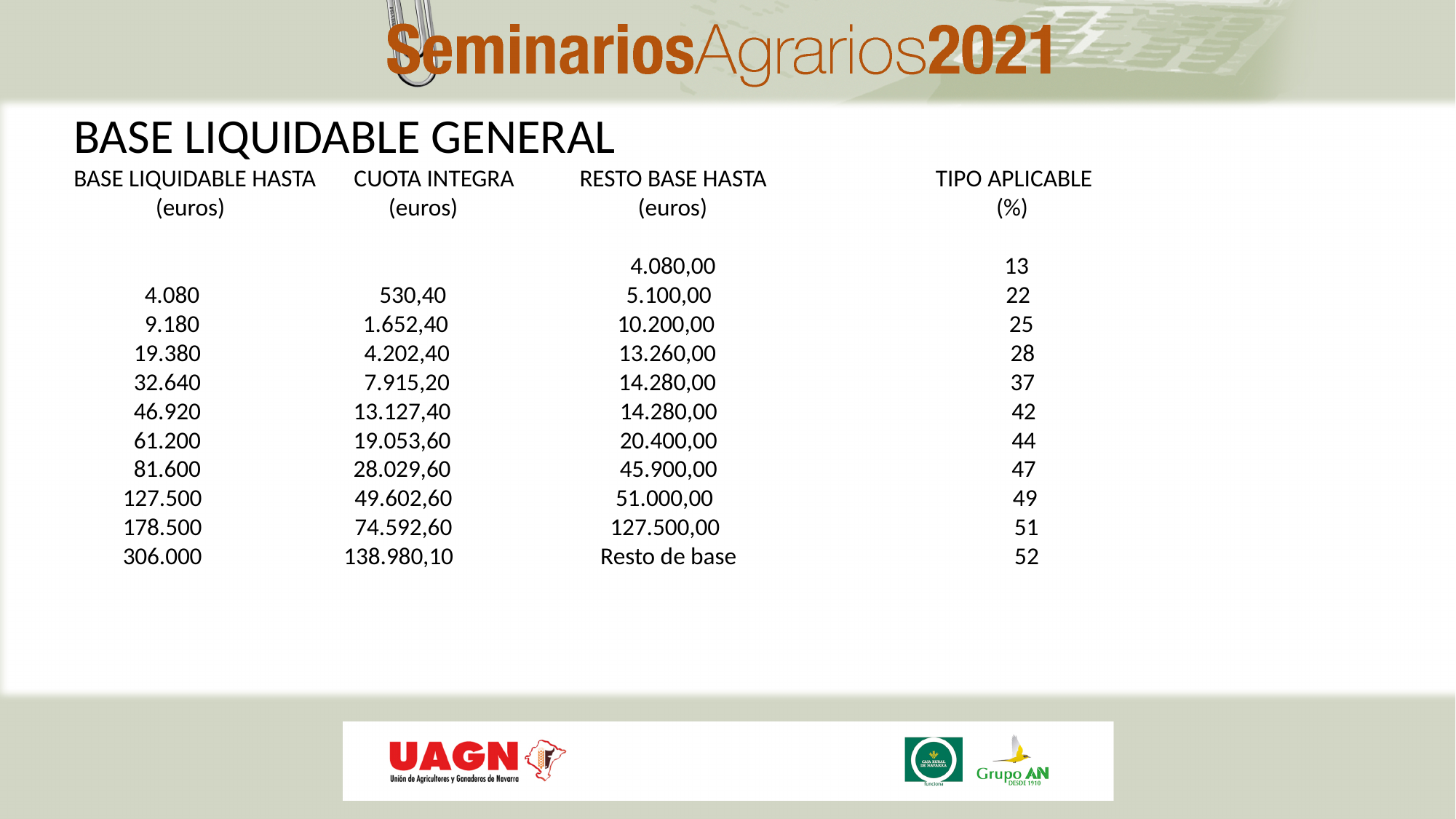

BASE LIQUIDABLE GENERAL
BASE LIQUIDABLE HASTA       CUOTA INTEGRA            RESTO BASE HASTA                               TIPO APLICABLE
               (euros)                              (euros)                                 (euros)                                                     (%)

                                                                                                      4.080,00                                                     13
             4.080                                 530,40                                 5.100,00                                                      22
             9.180                              1.652,40                               10.200,00                                                      25
           19.380                              4.202,40                               13.260,00                                                      28
           32.640                              7.915,20                               14.280,00                                                      37
           46.920                            13.127,40                               14.280,00                                                      42
           61.200                            19.053,60                               20.400,00                                                      44
           81.600                            28.029,60                               45.900,00                                                      47
         127.500                            49.602,60                              51.000,00                                                       49
         178.500                            74.592,60                             127.500,00                                                      51
         306.000                          138.980,10                           Resto de base                                                   52
#